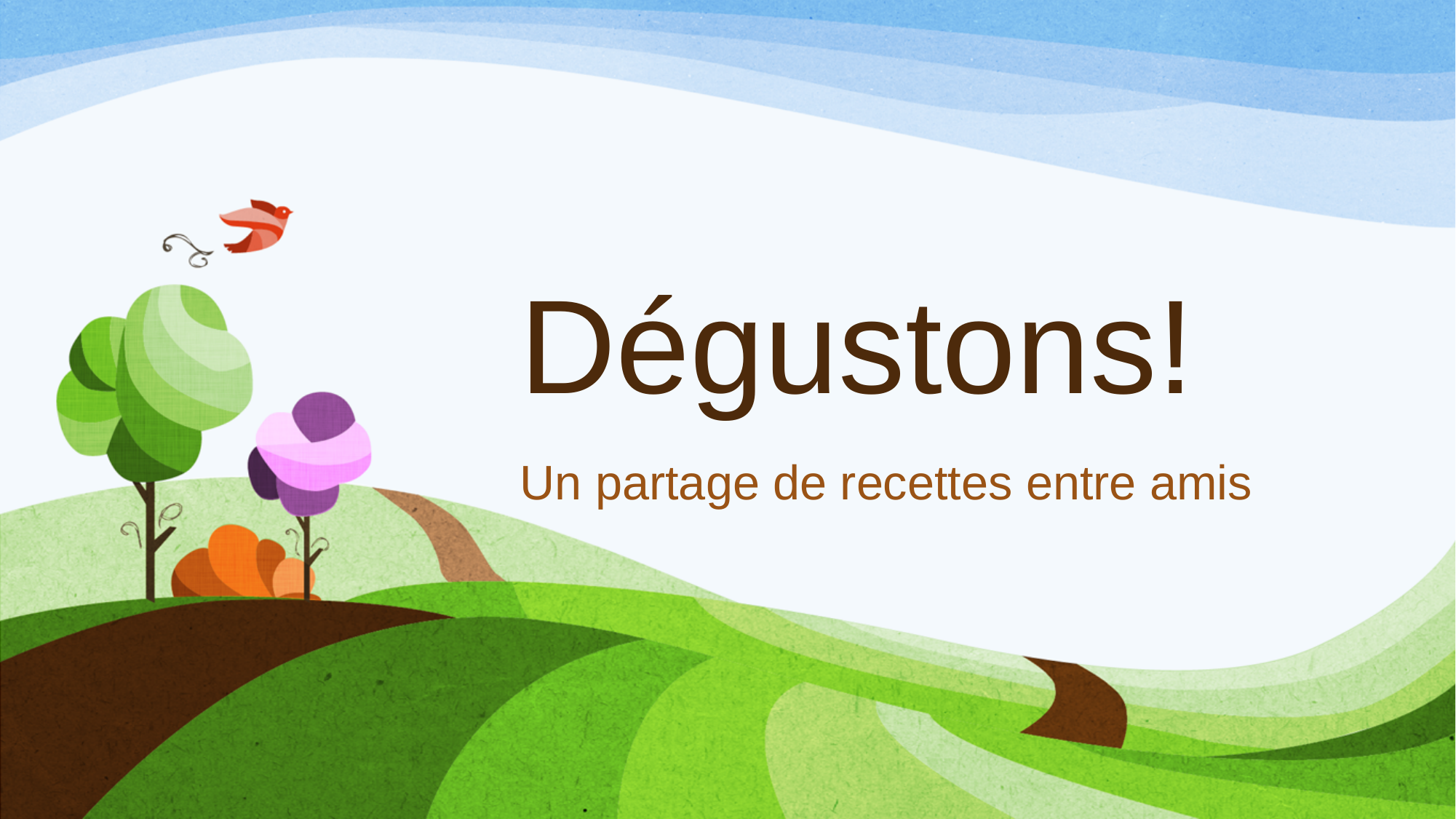

# Dégustons!
Un partage de recettes entre amis